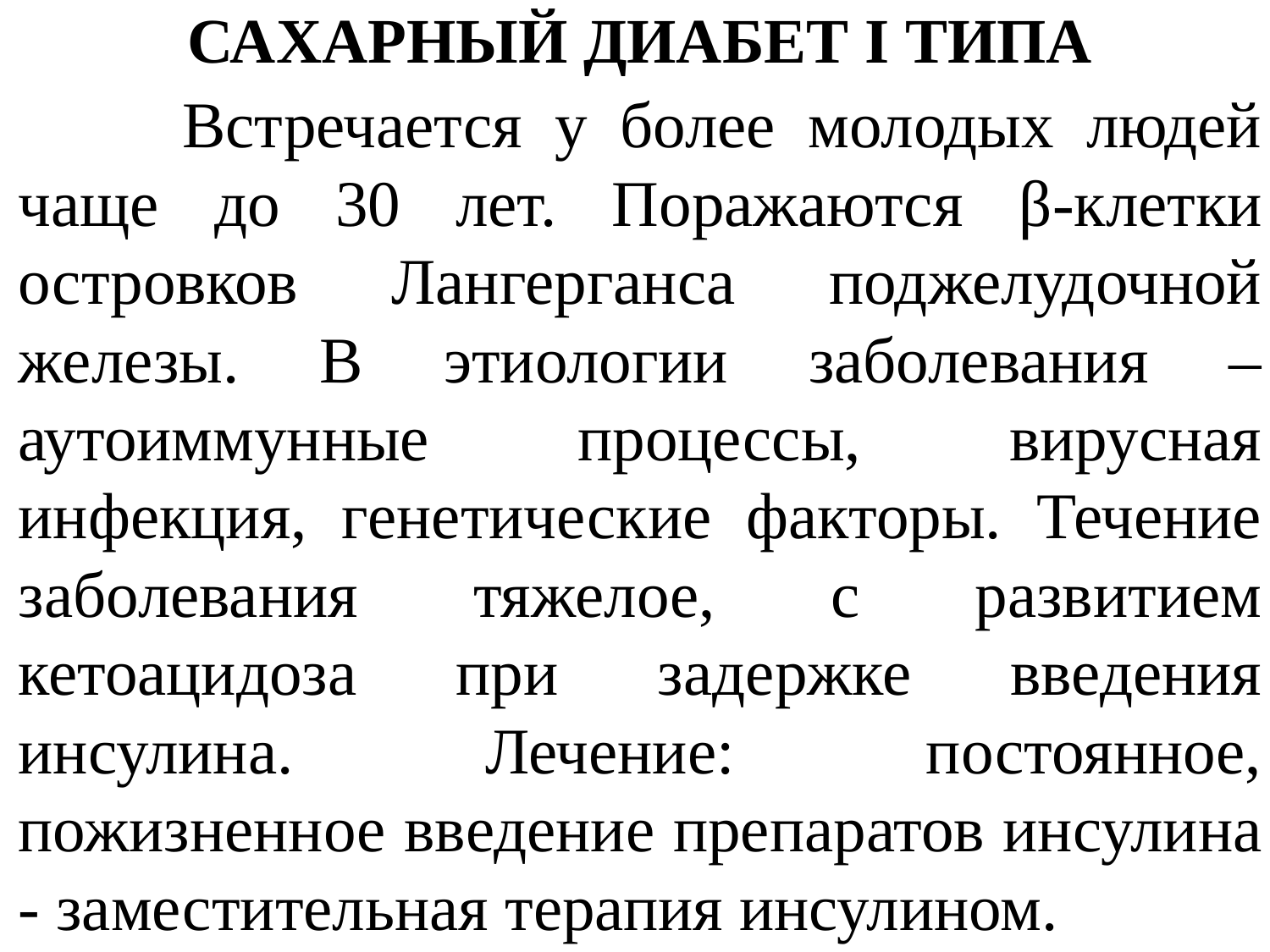

# САХАРНЫЙ ДИАБЕТ I ТИПА
     Встречается у более молодых людей чаще до 30 лет. Поражаются β-клетки островков Лангерганса поджелудочной железы. В этиологии заболевания – аутоиммунные процессы, вирусная инфекция, генетические факторы. Течение заболевания тяжелое, с развитием кетоацидоза при задержке введения инсулина. Лечение: постоянное, пожизненное введение препаратов инсулина - заместительная терапия инсулином.